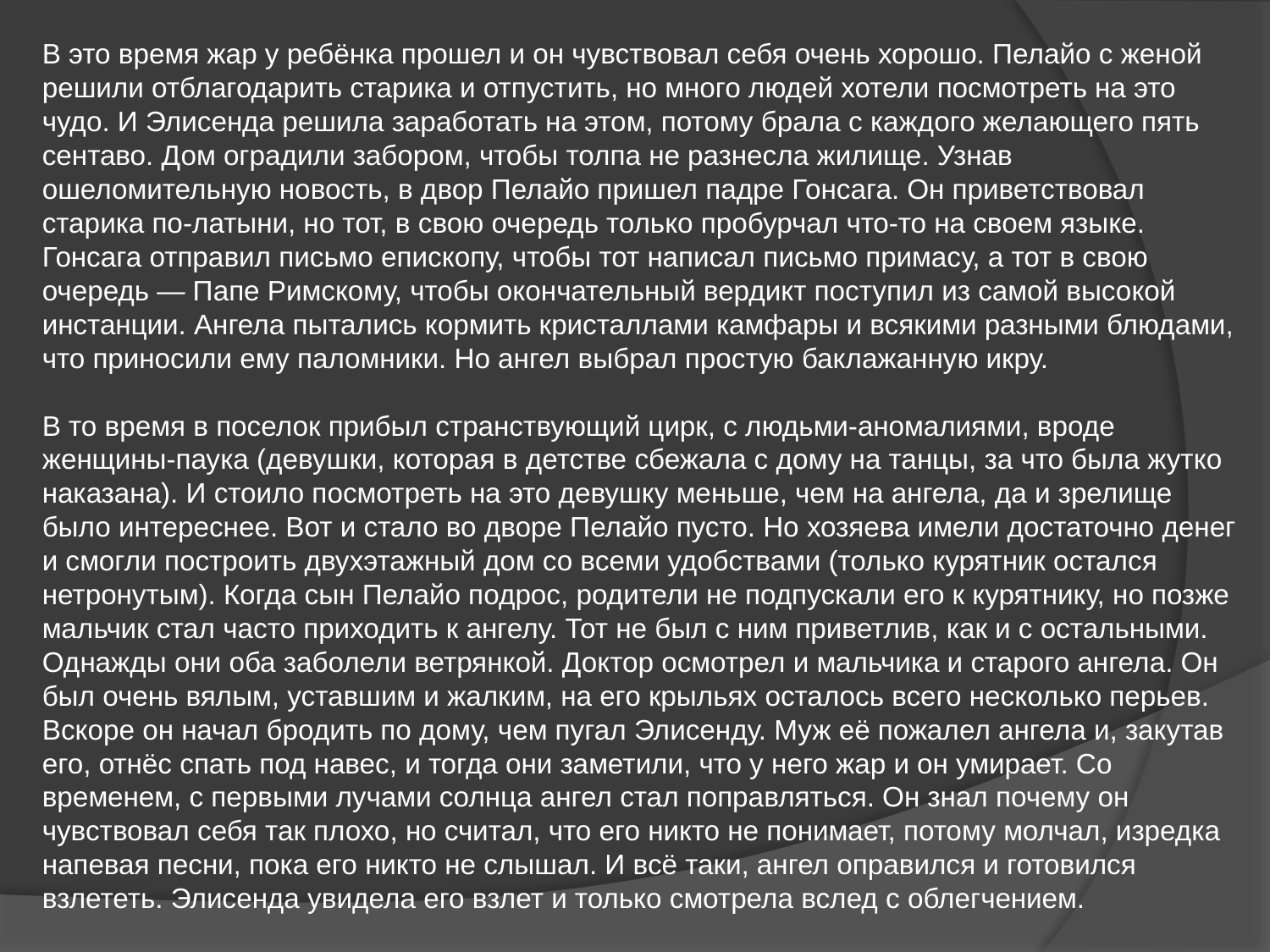

В это время жар у ребёнка прошел и он чувствовал себя очень хорошо. Пелайо с женой решили отблагодарить старика и отпустить, но много людей хотели посмотреть на это чудо. И Элисенда решила заработать на этом, потому брала с каждого желающего пять сентаво. Дом оградили забором, чтобы толпа не разнесла жилище. Узнав ошеломительную новость, в двор Пелайо пришел падре Гонсага. Он приветствовал старика по-латыни, но тот, в свою очередь только пробурчал что-то на своем языке. Гонсага отправил письмо епископу, чтобы тот написал письмо примасу, а тот в свою очередь — Папе Римскому, чтобы окончательный вердикт поступил из самой высокой инстанции. Ангела пытались кормить кристаллами камфары и всякими разными блюдами, что приносили ему паломники. Но ангел выбрал простую баклажанную икру.

В то время в поселок прибыл странствующий цирк, с людьми-аномалиями, вроде женщины-паука (девушки, которая в детстве сбежала с дому на танцы, за что была жутко наказана). И стоило посмотреть на это девушку меньше, чем на ангела, да и зрелище было интереснее. Вот и стало во дворе Пелайо пусто. Но хозяева имели достаточно денег и смогли построить двухэтажный дом со всеми удобствами (только курятник остался нетронутым). Когда сын Пелайо подрос, родители не подпускали его к курятнику, но позже мальчик стал часто приходить к ангелу. Тот не был с ним приветлив, как и с остальными. Однажды они оба заболели ветрянкой. Доктор осмотрел и мальчика и старого ангела. Он был очень вялым, уставшим и жалким, на его крыльях осталось всего несколько перьев. Вскоре он начал бродить по дому, чем пугал Элисенду. Муж её пожалел ангела и, закутав его, отнёс спать под навес, и тогда они заметили, что у него жар и он умирает. Со временем, с первыми лучами солнца ангел стал поправляться. Он знал почему он чувствовал себя так плохо, но считал, что его никто не понимает, потому молчал, изредка напевая песни, пока его никто не слышал. И всё таки, ангел оправился и готовился взлететь. Элисенда увидела его взлет и только смотрела вслед с облегчением.